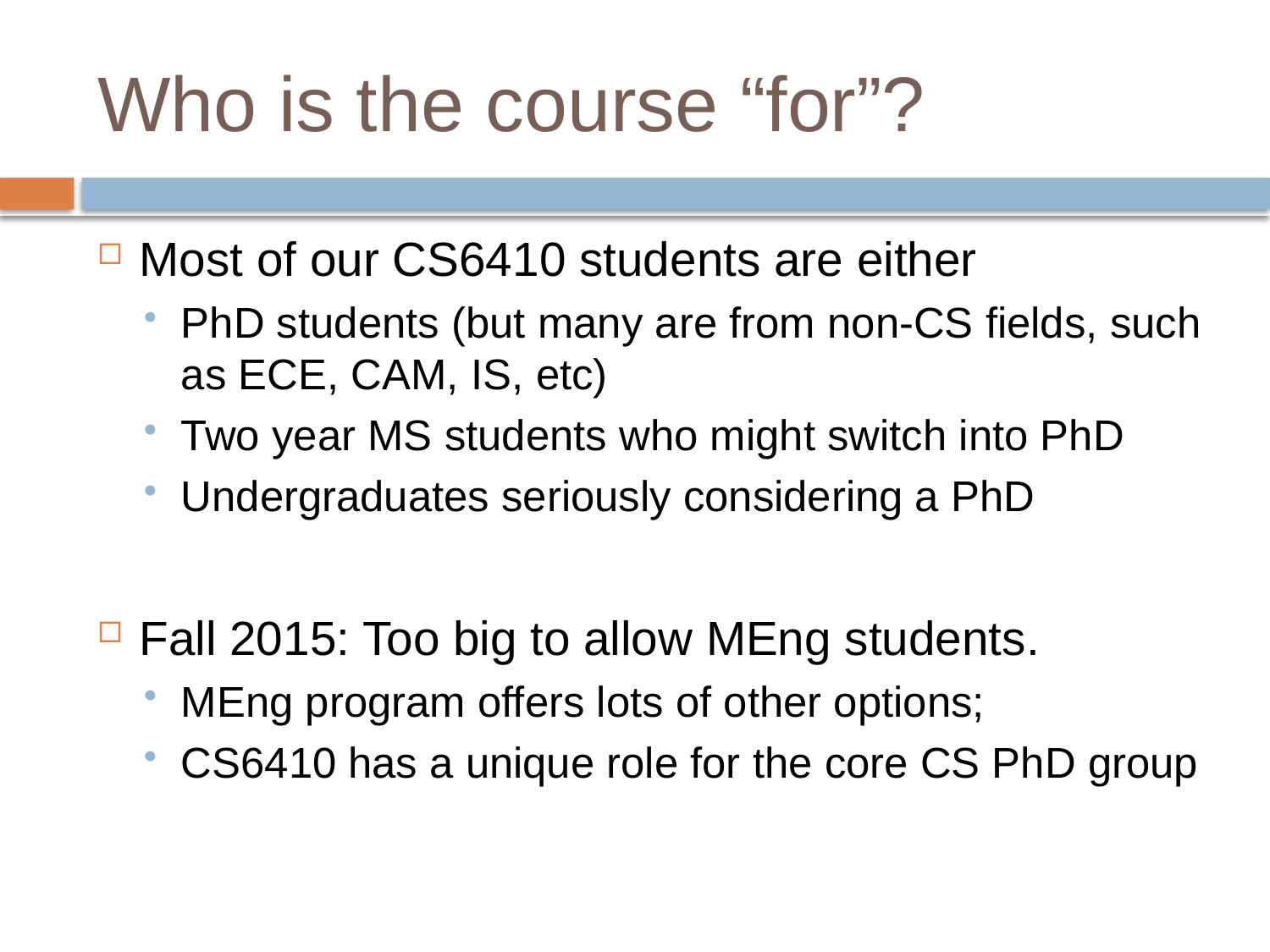

# Who is the course “for”?
Most of our CS6410 students are either
PhD students (but many are from non-CS fields, such as ECE, CAM, IS, etc)
Two year MS students who might switch into PhD
Undergraduates seriously considering a PhD

Fall 2015: Too big to allow MEng students.
MEng program offers lots of other options;
CS6410 has a unique role for the core CS PhD group